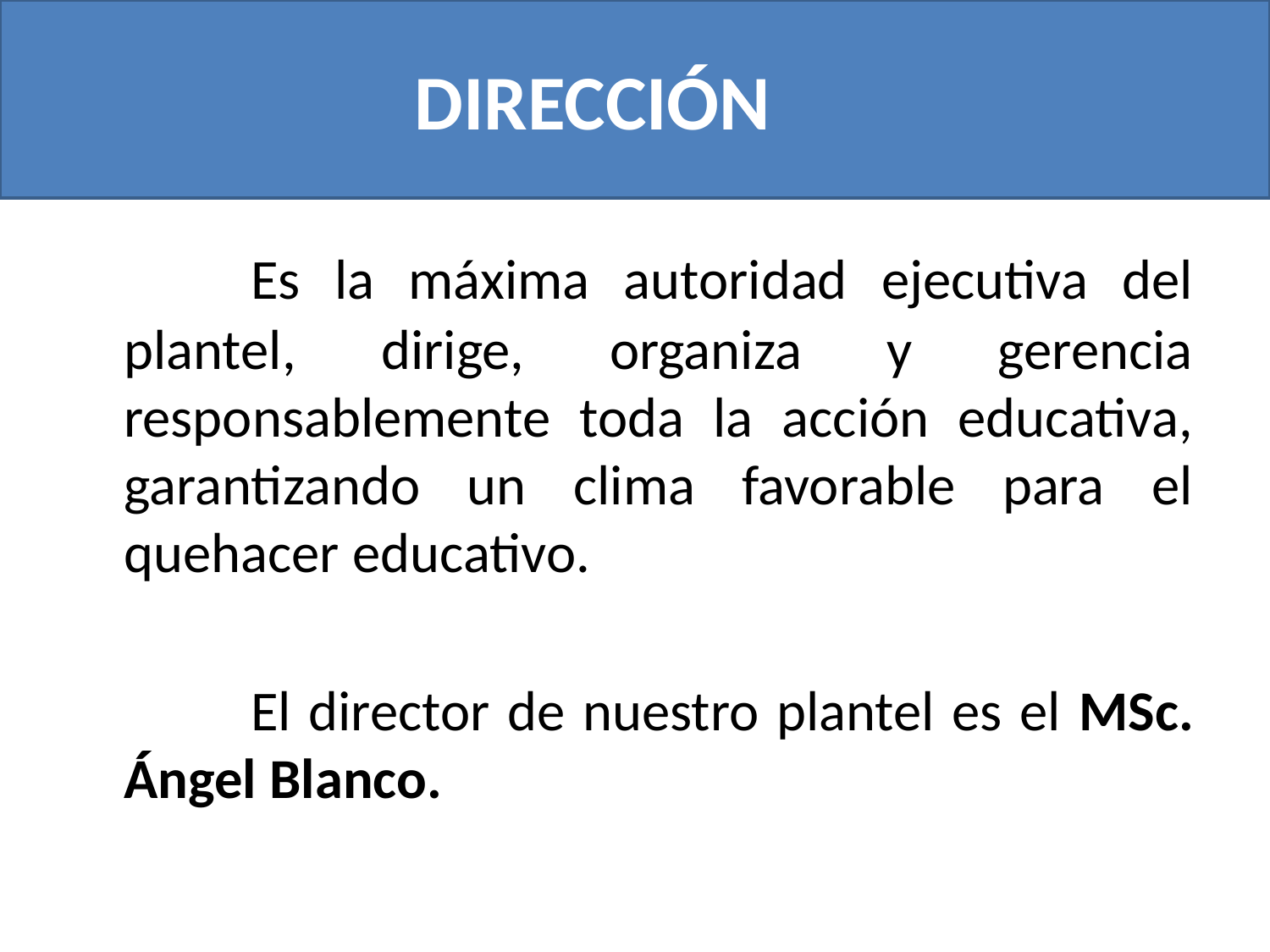

# DIRECCIÓN
		Es la máxima autoridad ejecutiva del plantel, dirige, organiza y gerencia responsablemente toda la acción educativa, garantizando un clima favorable para el quehacer educativo.

		El director de nuestro plantel es el MSc. Ángel Blanco.